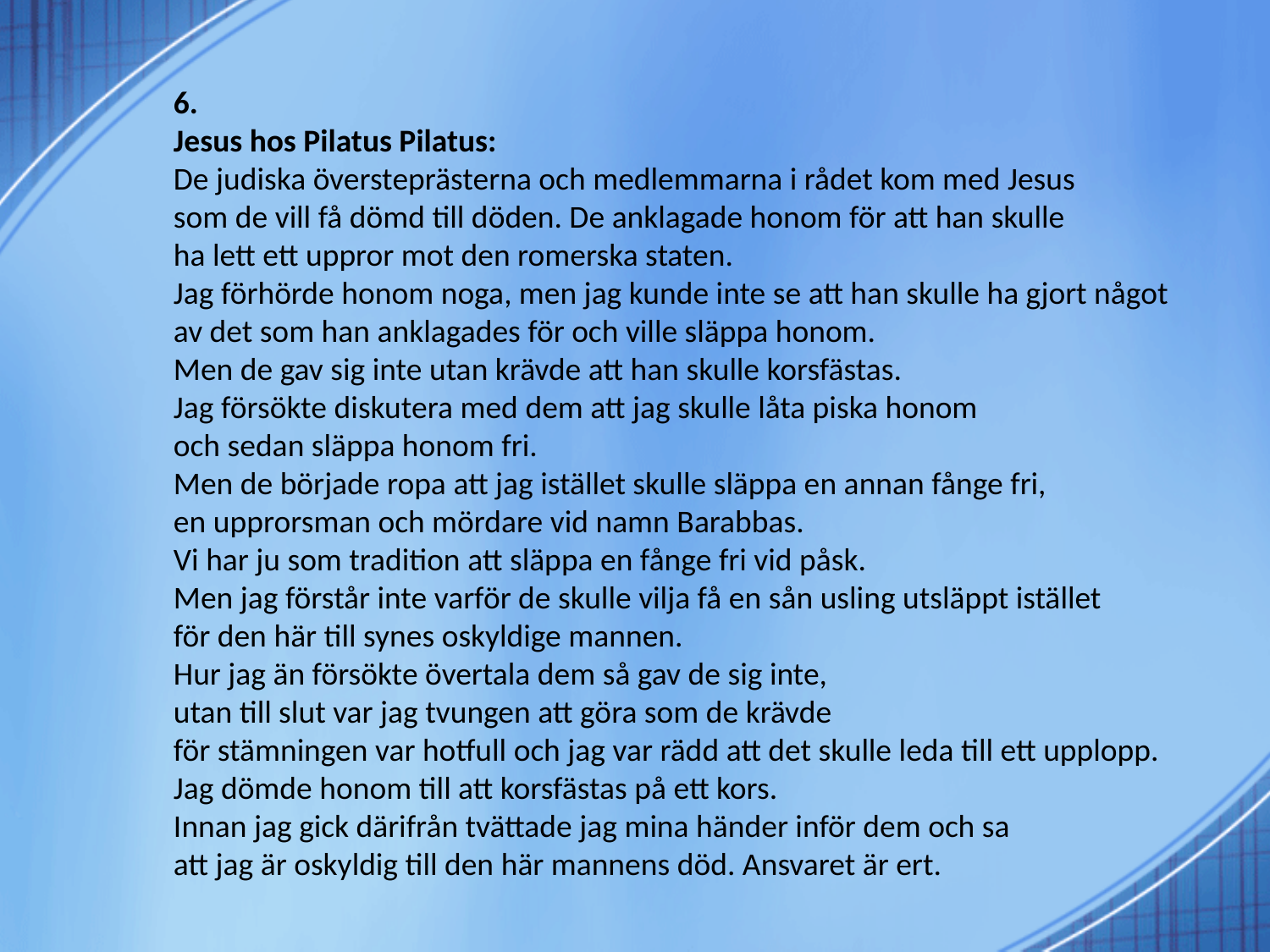

6.
Jesus hos Pilatus Pilatus:
De judiska översteprästerna och medlemmarna i rådet kom med Jesus
som de vill få dömd till döden. De anklagade honom för att han skulle
ha lett ett uppror mot den romerska staten.
Jag förhörde honom noga, men jag kunde inte se att han skulle ha gjort något
av det som han anklagades för och ville släppa honom.
Men de gav sig inte utan krävde att han skulle korsfästas.
Jag försökte diskutera med dem att jag skulle låta piska honom
och sedan släppa honom fri.
Men de började ropa att jag istället skulle släppa en annan fånge fri,
en upprorsman och mördare vid namn Barabbas.
Vi har ju som tradition att släppa en fånge fri vid påsk.
Men jag förstår inte varför de skulle vilja få en sån usling utsläppt istället
för den här till synes oskyldige mannen.
Hur jag än försökte övertala dem så gav de sig inte,
utan till slut var jag tvungen att göra som de krävde
för stämningen var hotfull och jag var rädd att det skulle leda till ett upplopp.
Jag dömde honom till att korsfästas på ett kors.
Innan jag gick därifrån tvättade jag mina händer inför dem och sa
att jag är oskyldig till den här mannens död. Ansvaret är ert.